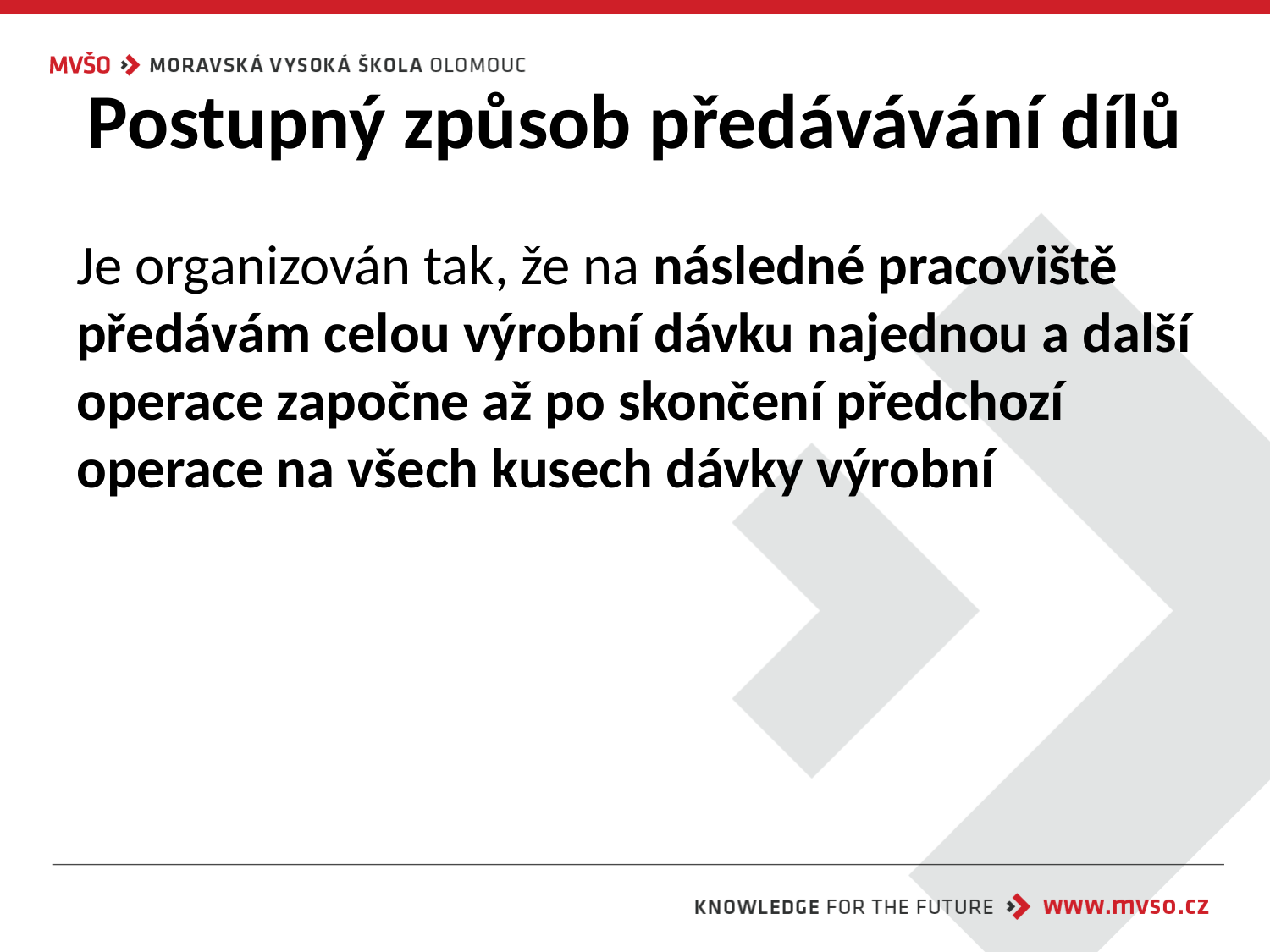

# Postupný způsob předávávání dílů
Je organizován tak, že na následné pracoviště předávám celou výrobní dávku najednou a další operace započne až po skončení předchozí operace na všech kusech dávky výrobní